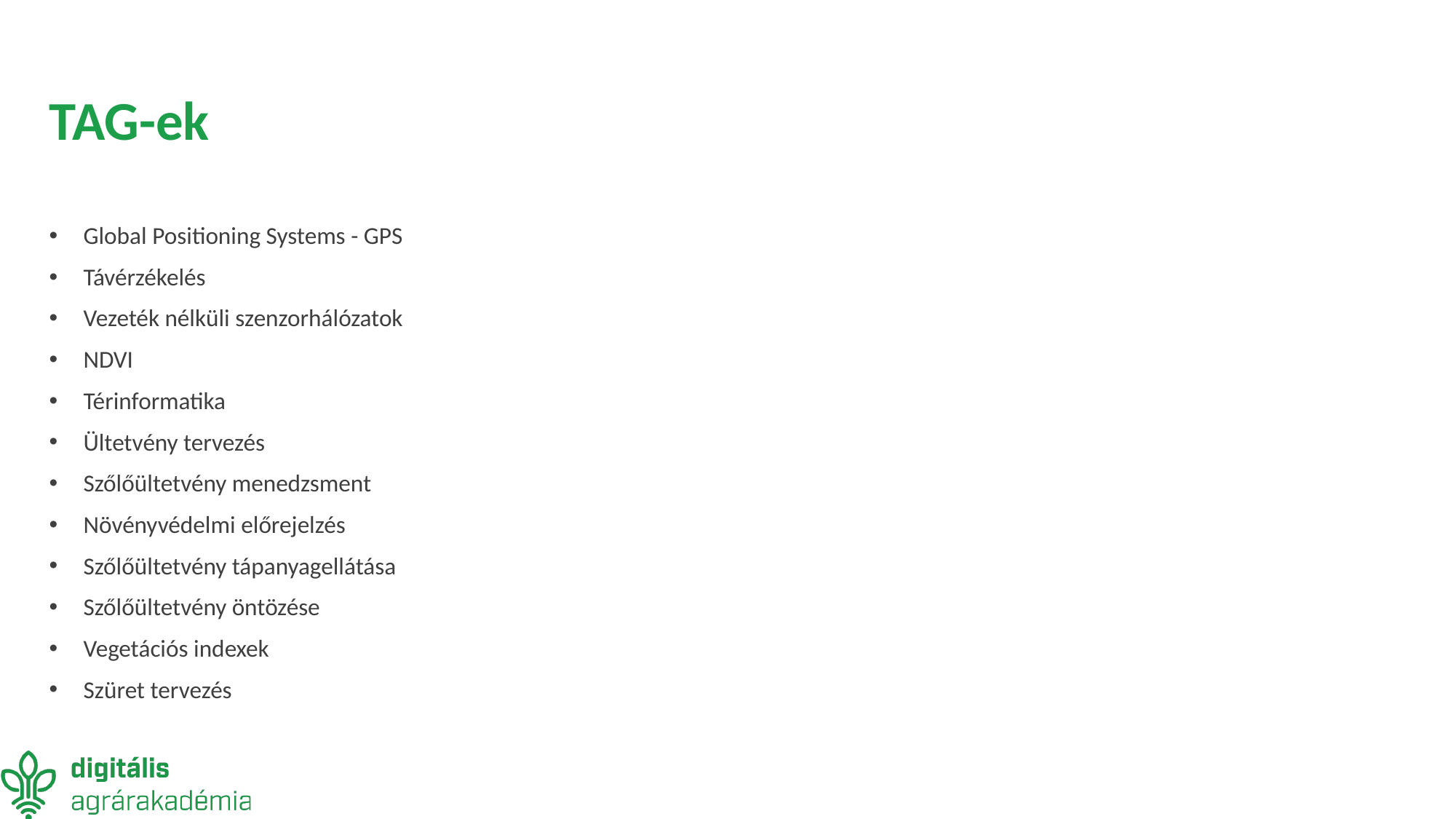

# TAG-ek
Global Positioning Systems - GPS
Távérzékelés
Vezeték nélküli szenzorhálózatok
NDVI
Térinformatika
Ültetvény tervezés
Szőlőültetvény menedzsment
Növényvédelmi előrejelzés
Szőlőültetvény tápanyagellátása
Szőlőültetvény öntözése
Vegetációs indexek
Szüret tervezés